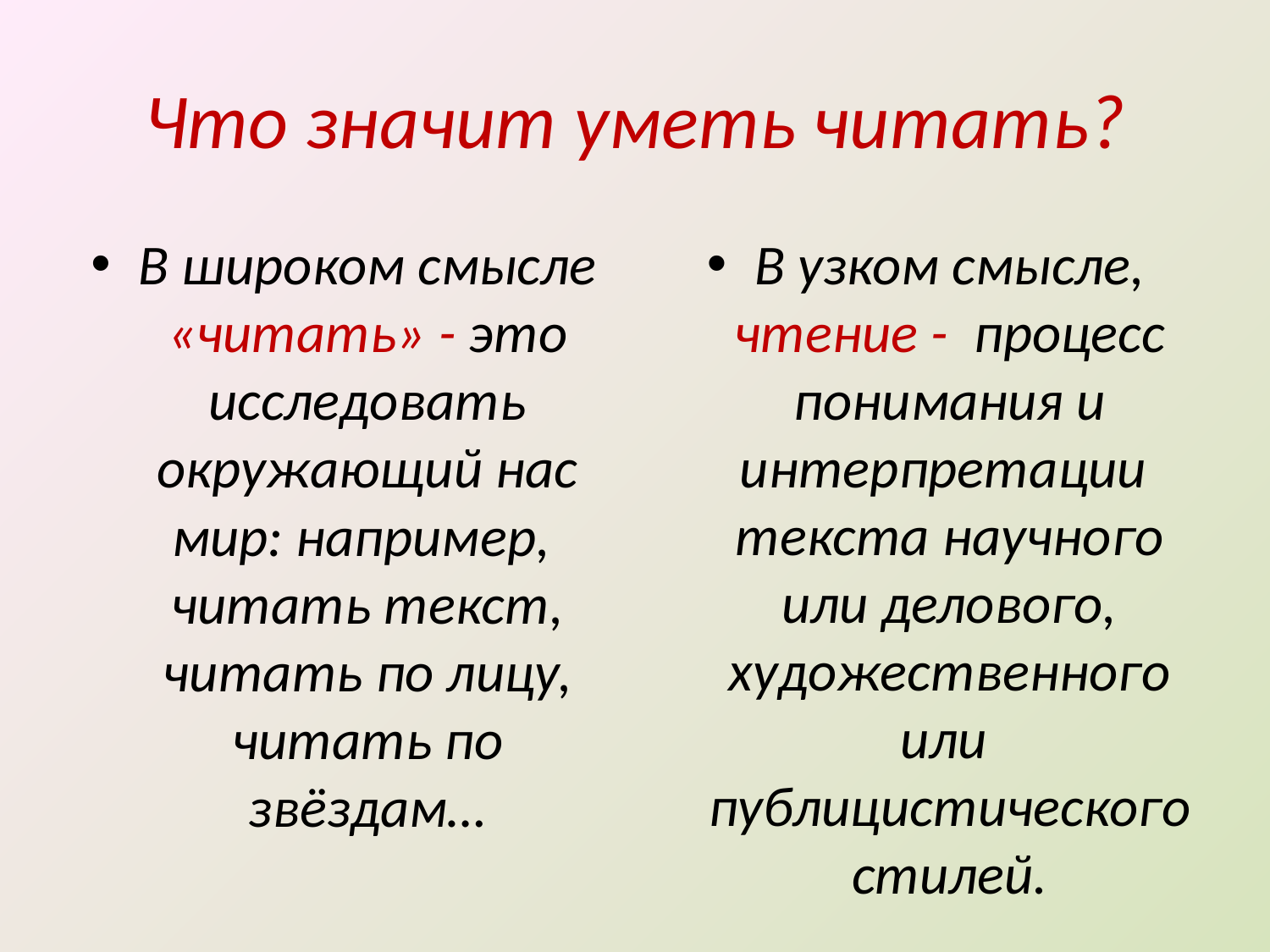

# Что значит уметь читать?
В широком смысле «читать» - это исследовать окружающий нас мир: например,  читать текст, читать по лицу, читать по звёздам…
В узком смысле, чтение -  процесс понимания и интерпретации  текста научного или делового, художественного или  публицистического стилей.